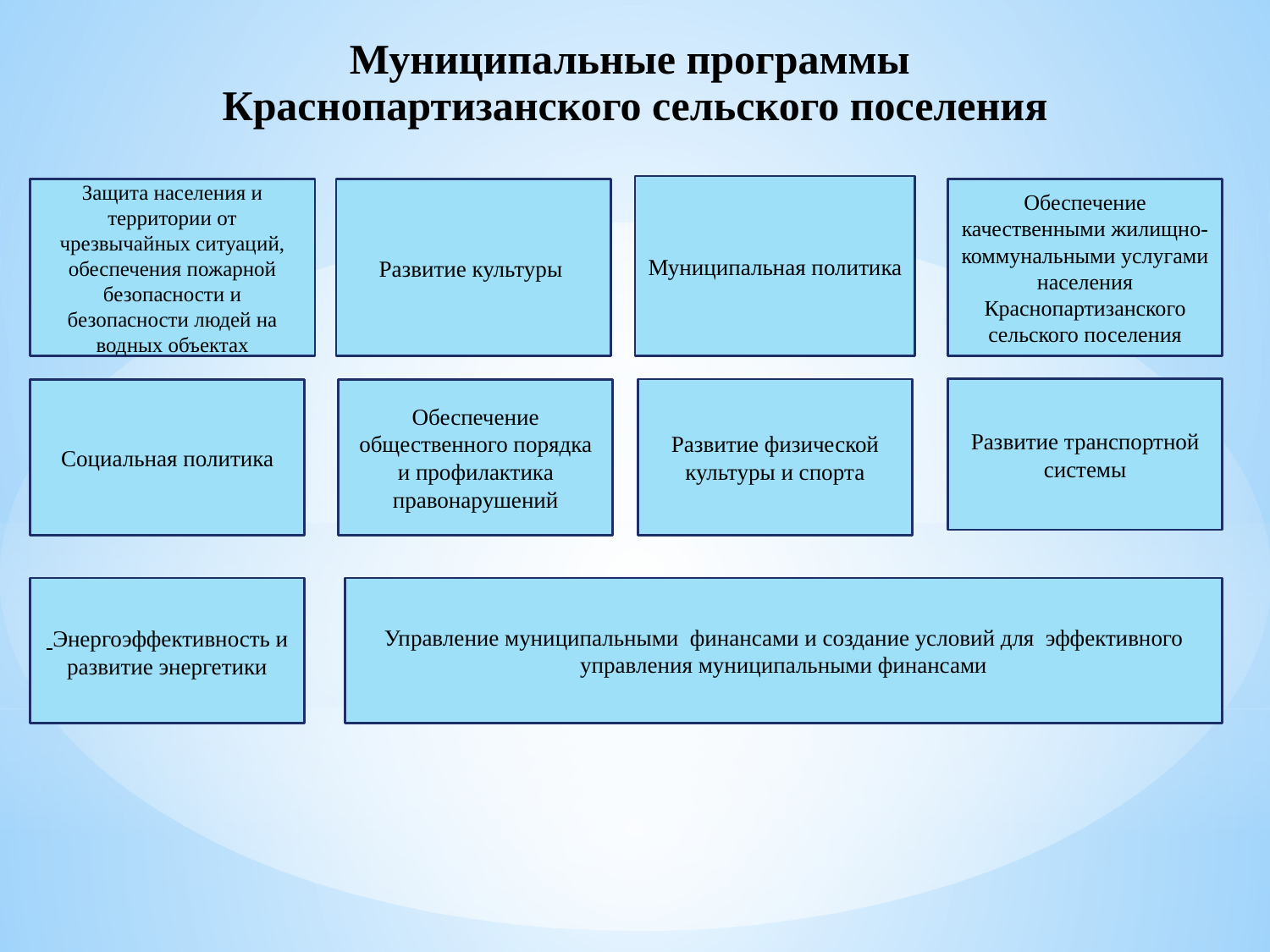

# Муниципальные программы Краснопартизанского сельского поселения
Муниципальная политика
Защита населения и территории от чрезвычайных ситуаций, обеспечения пожарной безопасности и безопасности людей на водных объектах
Развитие культуры
Обеспечение качественными жилищно-коммунальными услугами населения Краснопартизанского сельского поселения
Развитие физической культуры и спорта
Развитие транспортной системы
Социальная политика
Обеспечение общественного порядка и профилактика правонарушений
 Энергоэффективность и развитие энергетики
Управление муниципальными  финансами и создание условий для  эффективного управления муниципальными финансами